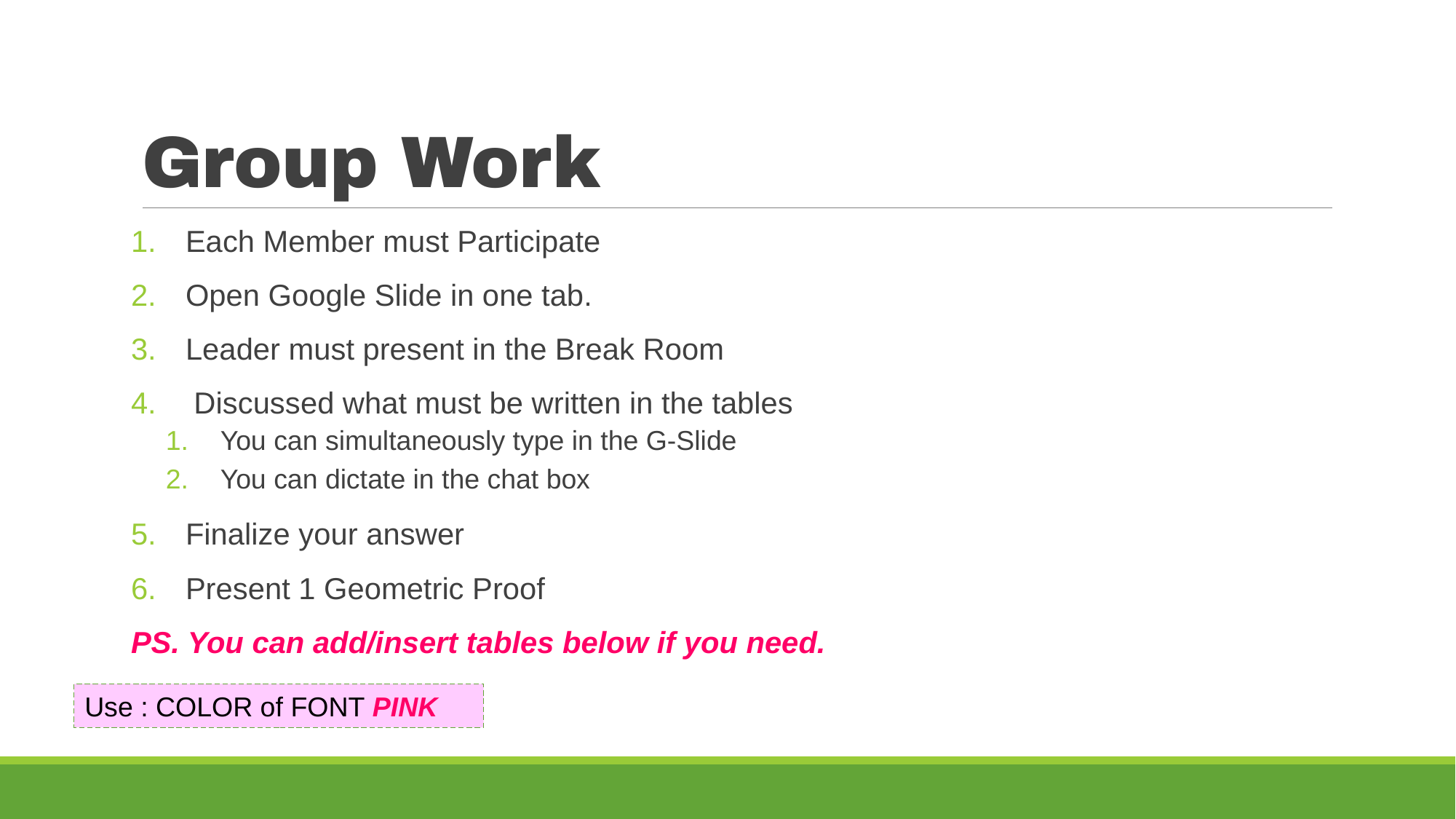

# Group Work
Each Member must Participate
Open Google Slide in one tab.
Leader must present in the Break Room
 Discussed what must be written in the tables
You can simultaneously type in the G-Slide
You can dictate in the chat box
Finalize your answer
Present 1 Geometric Proof
PS. You can add/insert tables below if you need.

Use : COLOR of FONT PINK